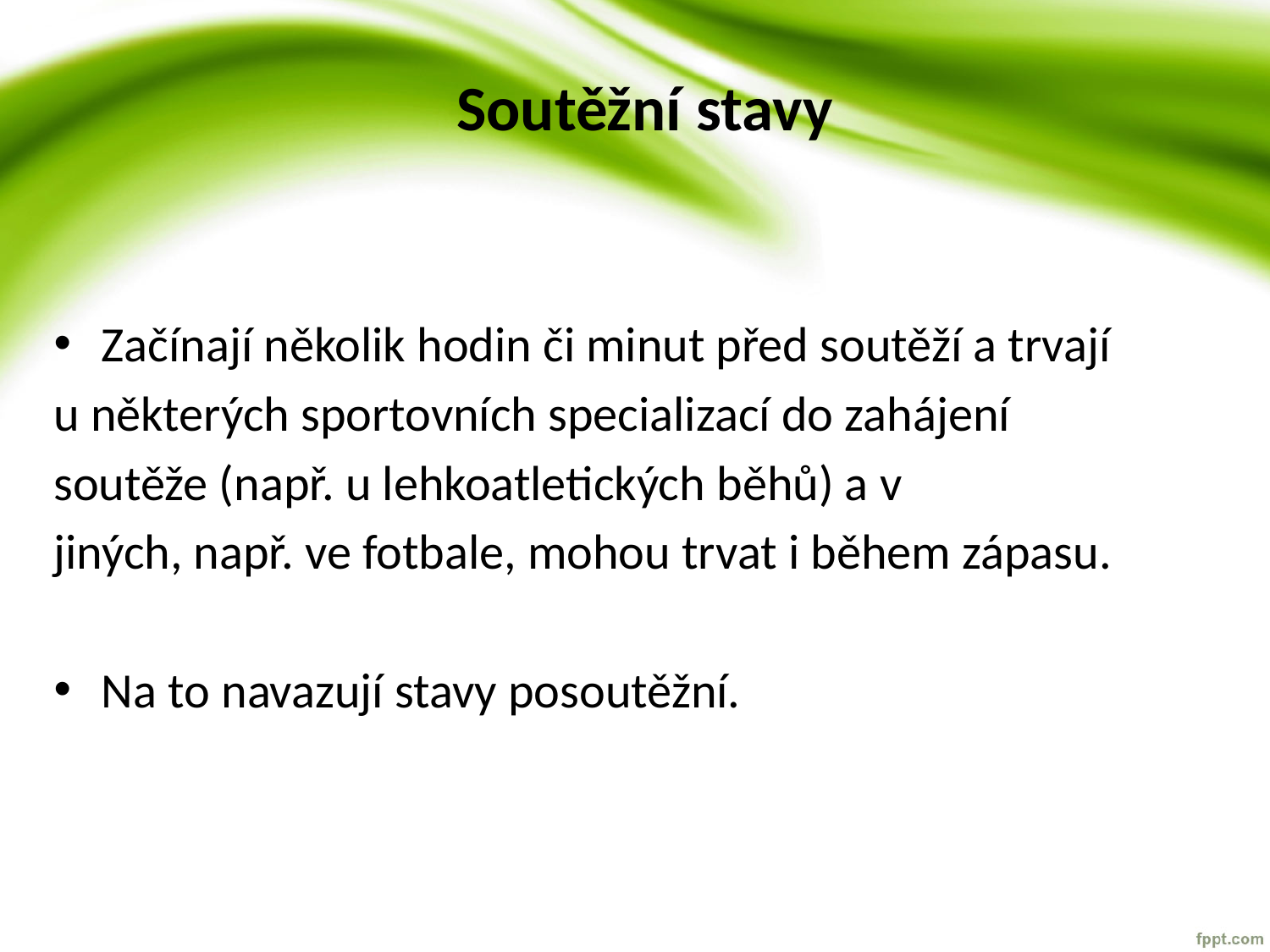

# Soutěžní stavy
Začínají několik hodin či minut před soutěží a trvají
u některých sportovních specializací do zahájení
soutěže (např. u lehkoatletických běhů) a v
jiných, např. ve fotbale, mohou trvat i během zápasu.

Na to navazují stavy posoutěžní.